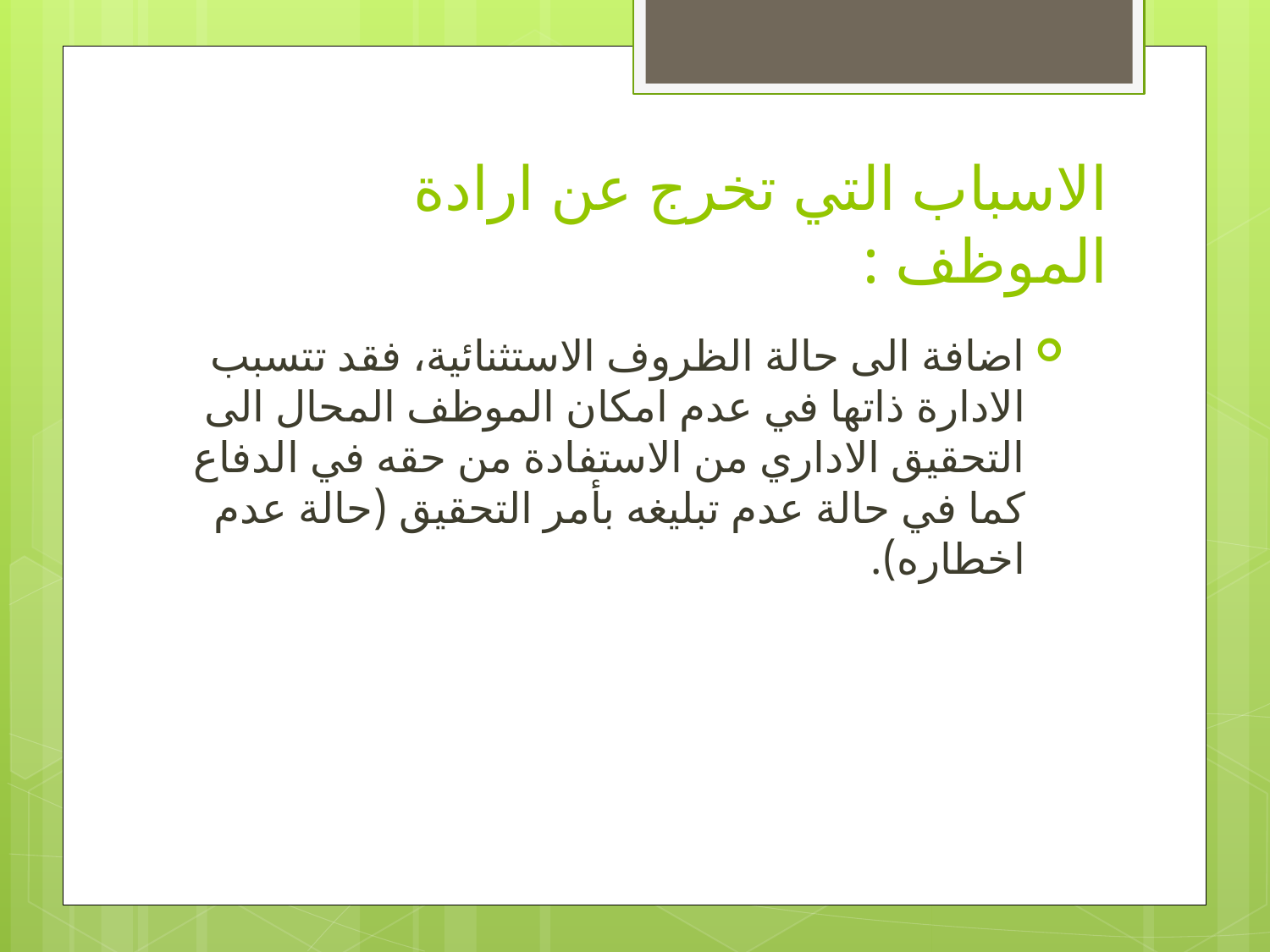

# الاسباب التي تخرج عن ارادة الموظف :
اضافة الى حالة الظروف الاستثنائية، فقد تتسبب الادارة ذاتها في عدم امكان الموظف المحال الى التحقيق الاداري من الاستفادة من حقه في الدفاع كما في حالة عدم تبليغه بأمر التحقيق (حالة عدم اخطاره).